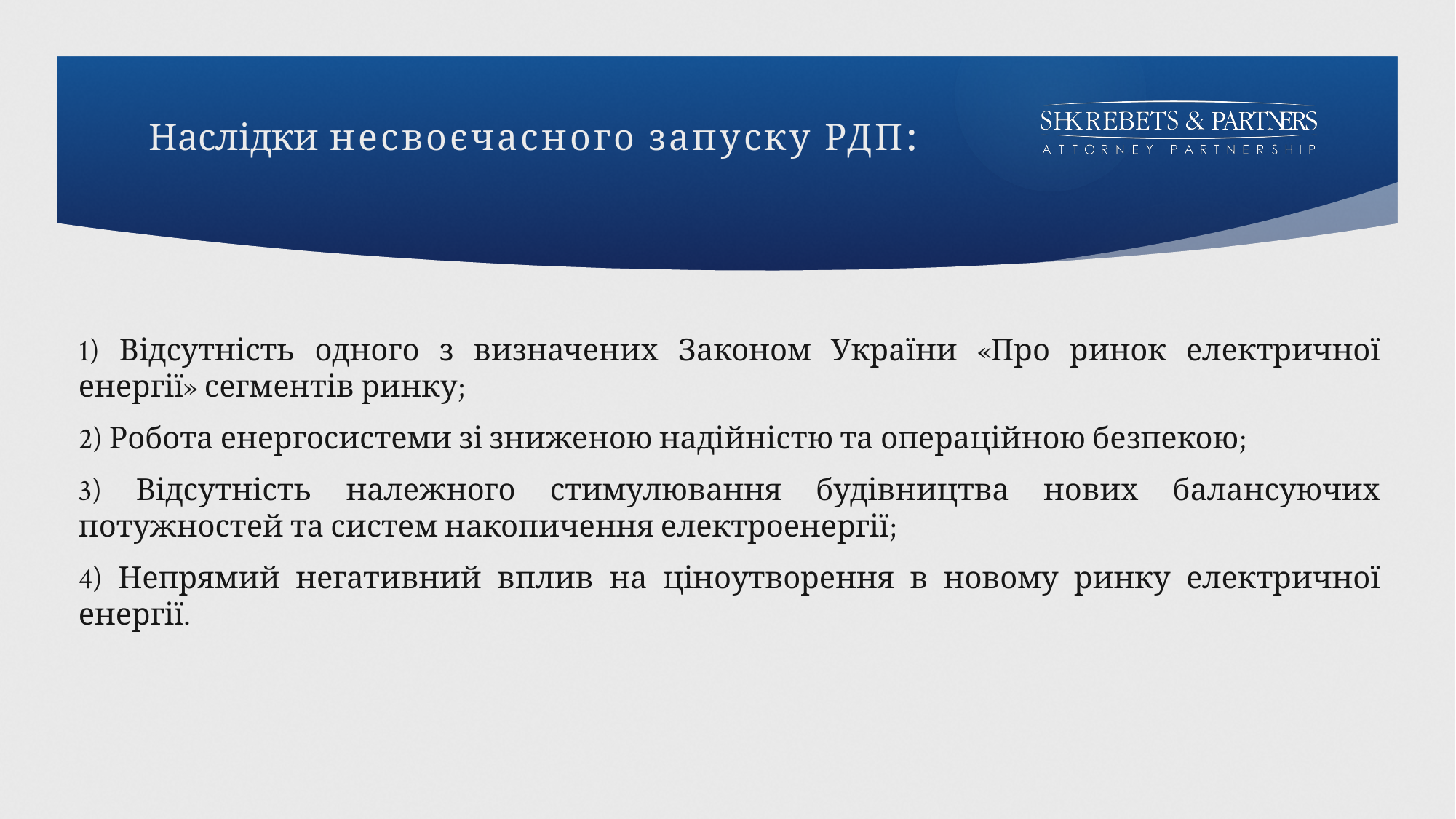

# Наслідки несвоєчасного запуску РДП:

1) Відсутність одного з визначених Законом України «Про ринок електричної енергії» сегментів ринку;
2) Робота енергосистеми зі зниженою надійністю та операційною безпекою;
3) Відсутність належного стимулювання будівництва нових балансуючих потужностей та систем накопичення електроенергії;
4) Непрямий негативний вплив на ціноутворення в новому ринку електричної енергії.